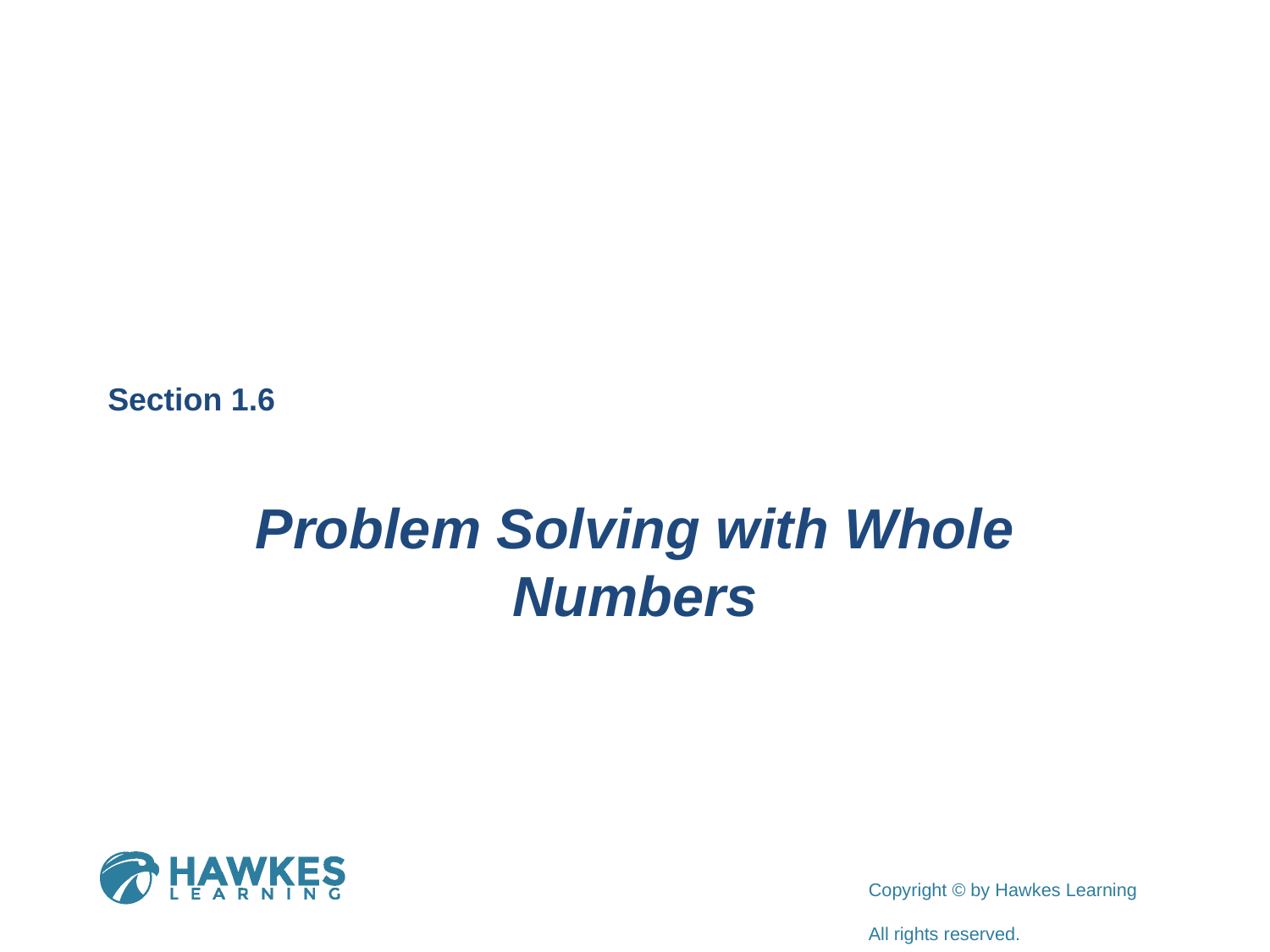

Section 1.6
Problem Solving with Whole Numbers